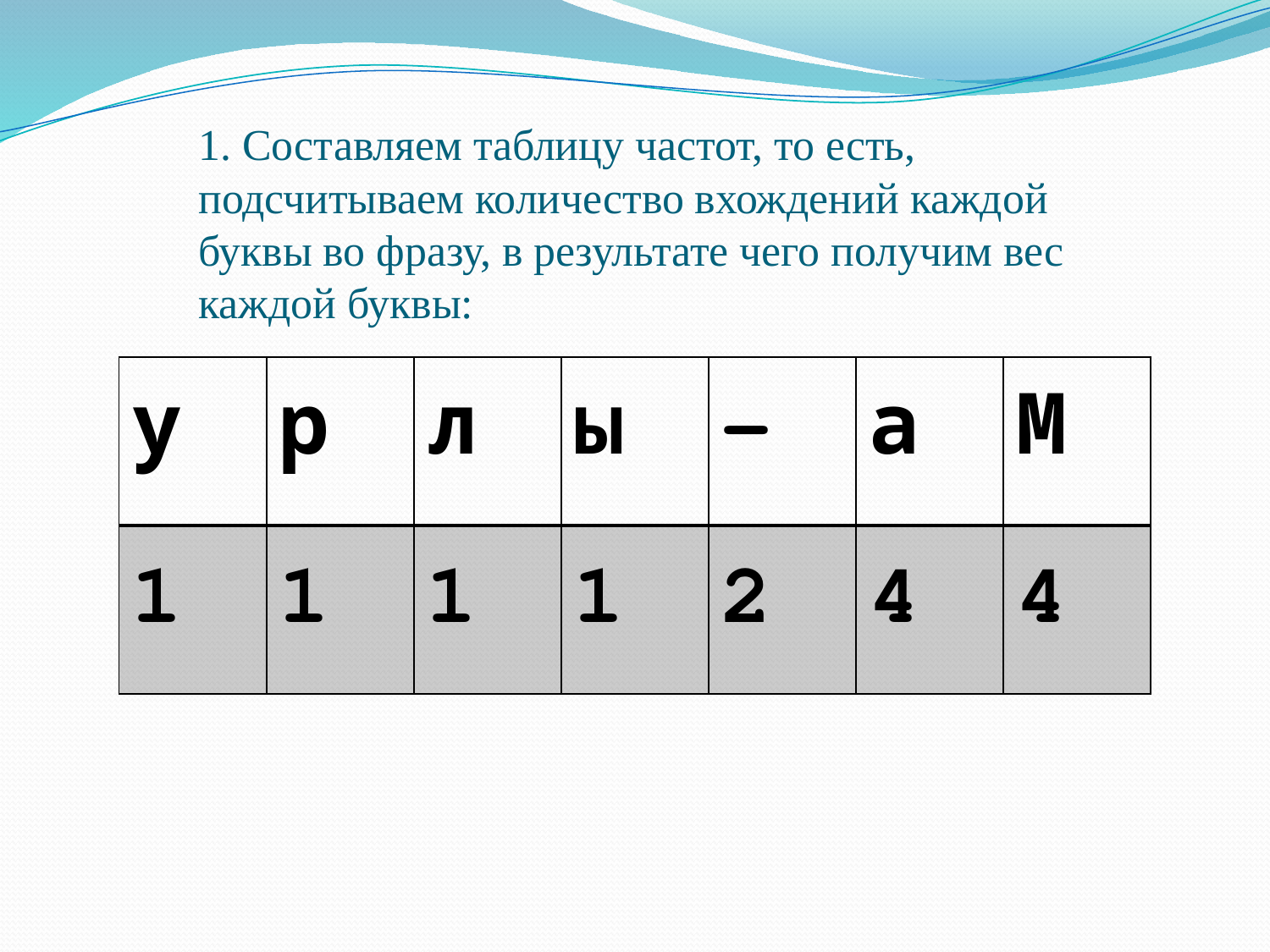

# 1. Составляем таблицу частот, то есть, подсчитываем количество вхождений каждой буквы во фразу, в результате чего получим вес каждой буквы:
| у | р | л | ы | - | а | М |
| --- | --- | --- | --- | --- | --- | --- |
| 1 | 1 | 1 | 1 | 2 | 4 | 4 |